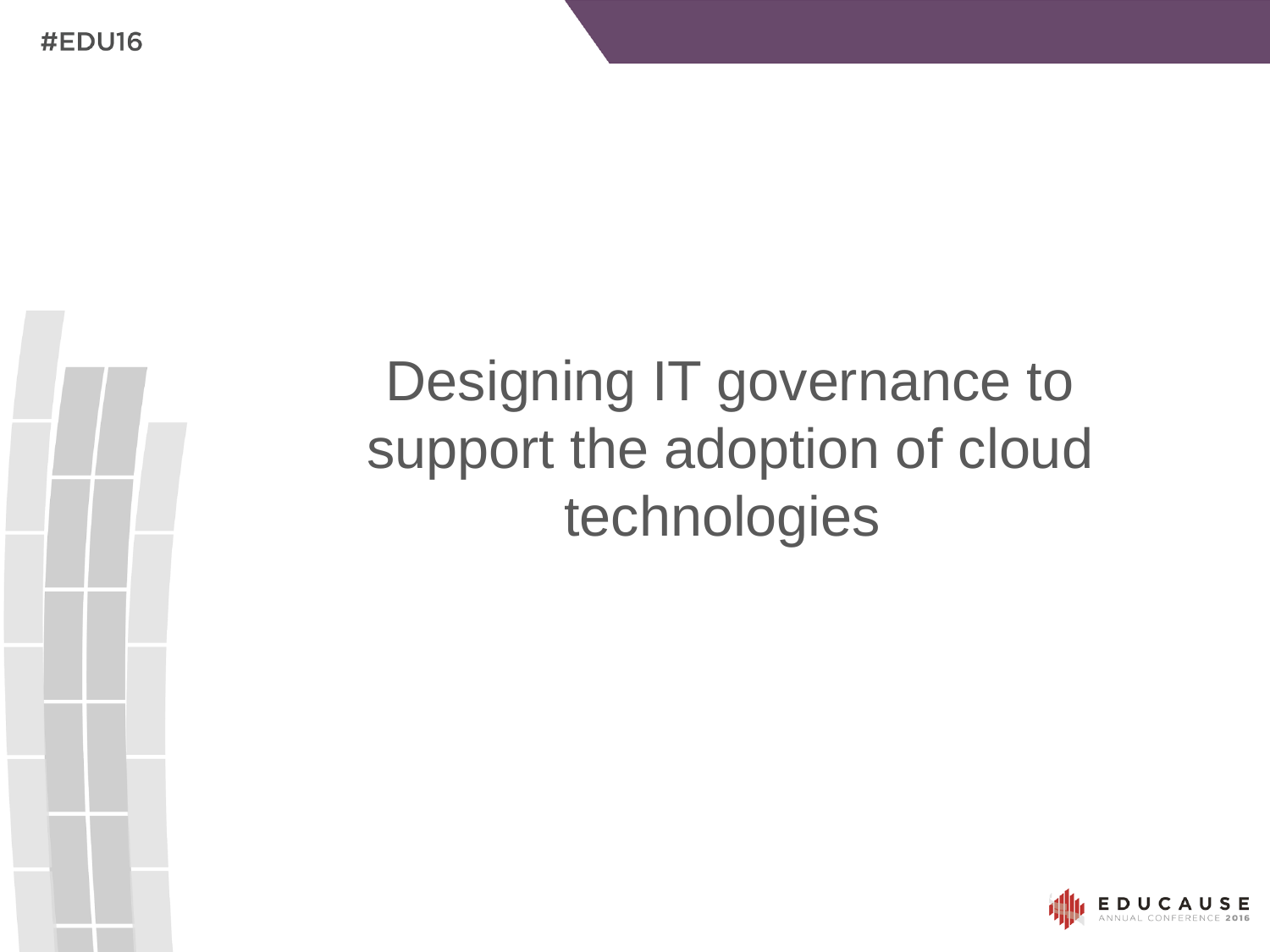

Designing IT governance to support the adoption of cloud technologies